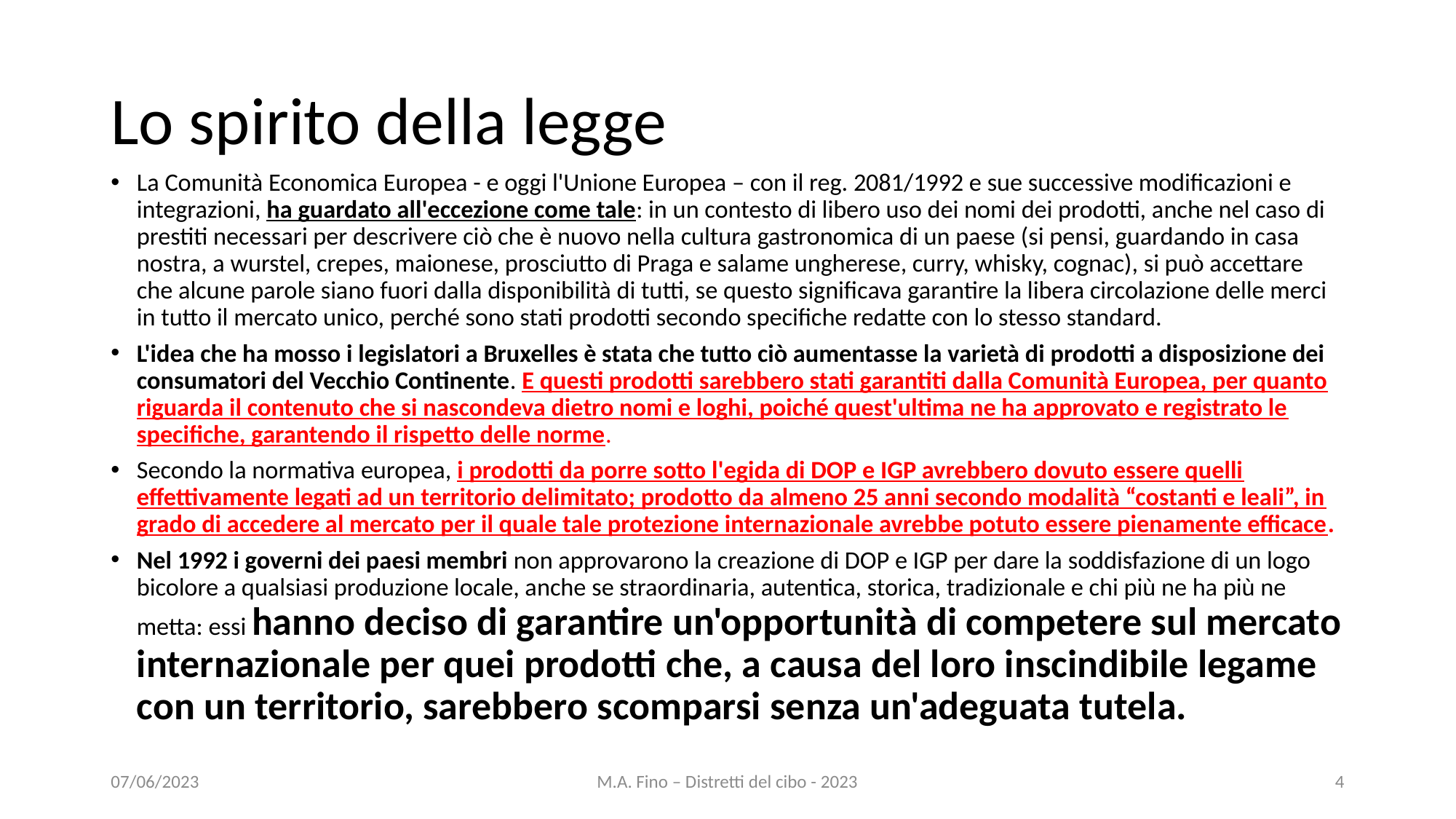

# Lo spirito della legge
La Comunità Economica Europea - e oggi l'Unione Europea – con il reg. 2081/1992 e sue successive modificazioni e integrazioni, ha guardato all'eccezione come tale: in un contesto di libero uso dei nomi dei prodotti, anche nel caso di prestiti necessari per descrivere ciò che è nuovo nella cultura gastronomica di un paese (si pensi, guardando in casa nostra, a wurstel, crepes, maionese, prosciutto di Praga e salame ungherese, curry, whisky, cognac), si può accettare che alcune parole siano fuori dalla disponibilità di tutti, se questo significava garantire la libera circolazione delle merci in tutto il mercato unico, perché sono stati prodotti secondo specifiche redatte con lo stesso standard.
L'idea che ha mosso i legislatori a Bruxelles è stata che tutto ciò aumentasse la varietà di prodotti a disposizione dei consumatori del Vecchio Continente. E questi prodotti sarebbero stati garantiti dalla Comunità Europea, per quanto riguarda il contenuto che si nascondeva dietro nomi e loghi, poiché quest'ultima ne ha approvato e registrato le specifiche, garantendo il rispetto delle norme.
Secondo la normativa europea, i prodotti da porre sotto l'egida di DOP e IGP avrebbero dovuto essere quelli effettivamente legati ad un territorio delimitato; prodotto da almeno 25 anni secondo modalità “costanti e leali”, in grado di accedere al mercato per il quale tale protezione internazionale avrebbe potuto essere pienamente efficace.
Nel 1992 i governi dei paesi membri non approvarono la creazione di DOP e IGP per dare la soddisfazione di un logo bicolore a qualsiasi produzione locale, anche se straordinaria, autentica, storica, tradizionale e chi più ne ha più ne metta: essi hanno deciso di garantire un'opportunità di competere sul mercato internazionale per quei prodotti che, a causa del loro inscindibile legame con un territorio, sarebbero scomparsi senza un'adeguata tutela.
07/06/2023
M.A. Fino – Distretti del cibo - 2023
4